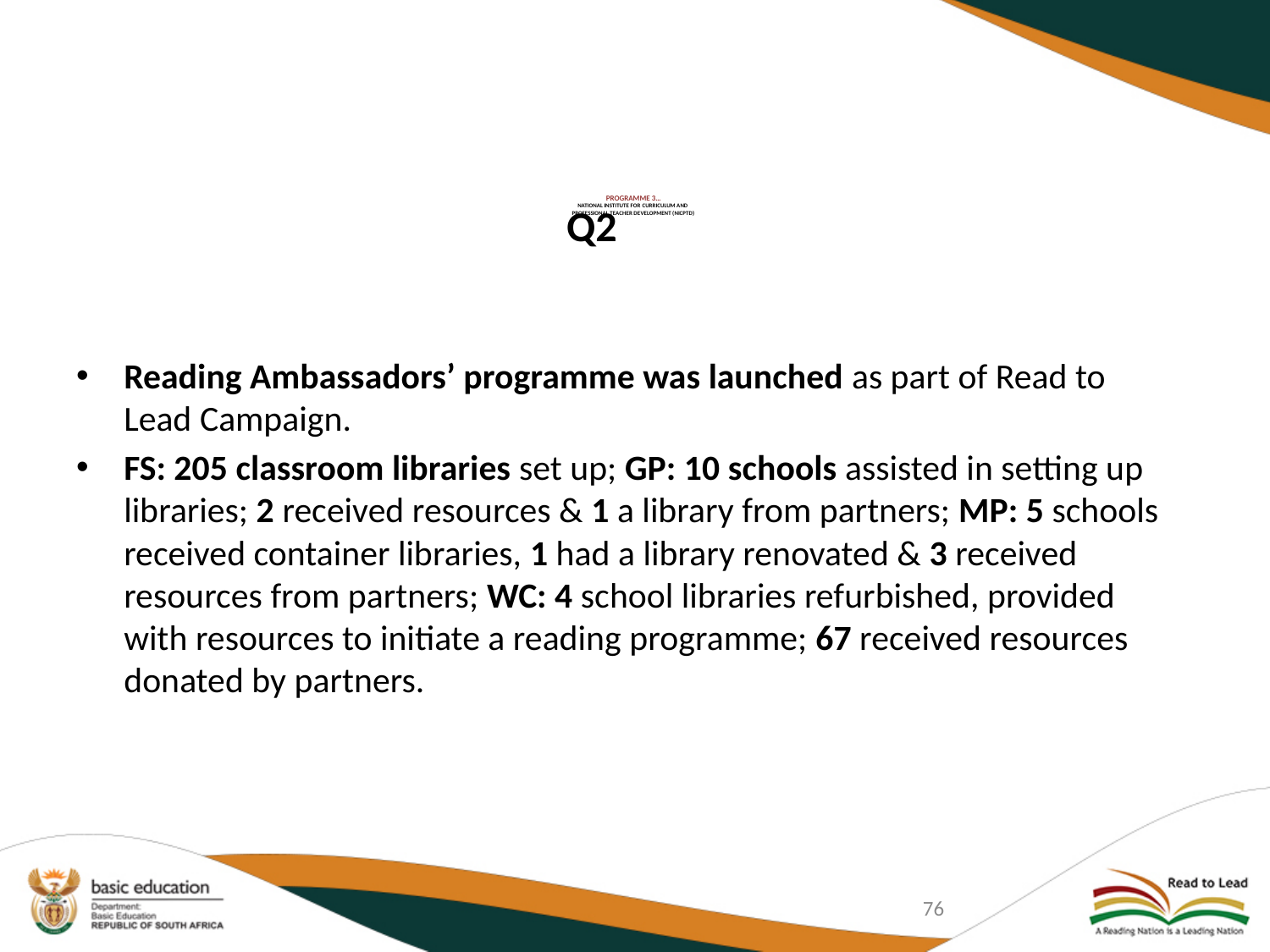

Q2
# PROGRAMME 3… NATIONAL INSTITUTE FOR CURRICULUM AND PROFESSIONAL TEACHER DEVELOPMENT (NICPTD)
Reading Ambassadors’ programme was launched as part of Read to Lead Campaign.
FS: 205 classroom libraries set up; GP: 10 schools assisted in setting up libraries; 2 received resources & 1 a library from partners; MP: 5 schools received container libraries, 1 had a library renovated & 3 received resources from partners; WC: 4 school libraries refurbished, provided with resources to initiate a reading programme; 67 received resources donated by partners.

76